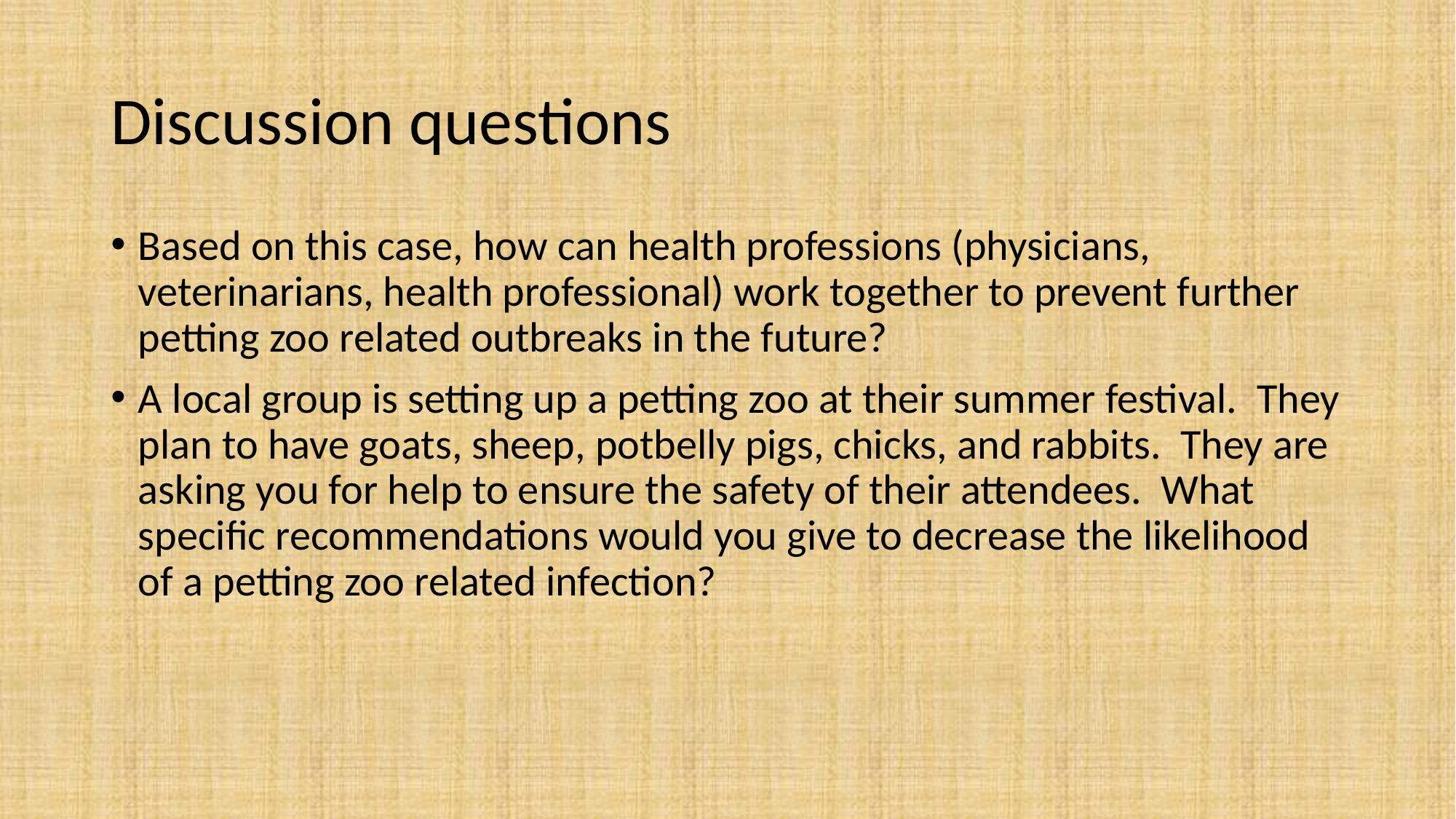

# Discussion questions
Based on this case, how can health professions (physicians, veterinarians, health professional) work together to prevent further petting zoo related outbreaks in the future?
A local group is setting up a petting zoo at their summer festival.  They plan to have goats, sheep, potbelly pigs, chicks, and rabbits.  They are asking you for help to ensure the safety of their attendees.  What specific recommendations would you give to decrease the likelihood of a petting zoo related infection?